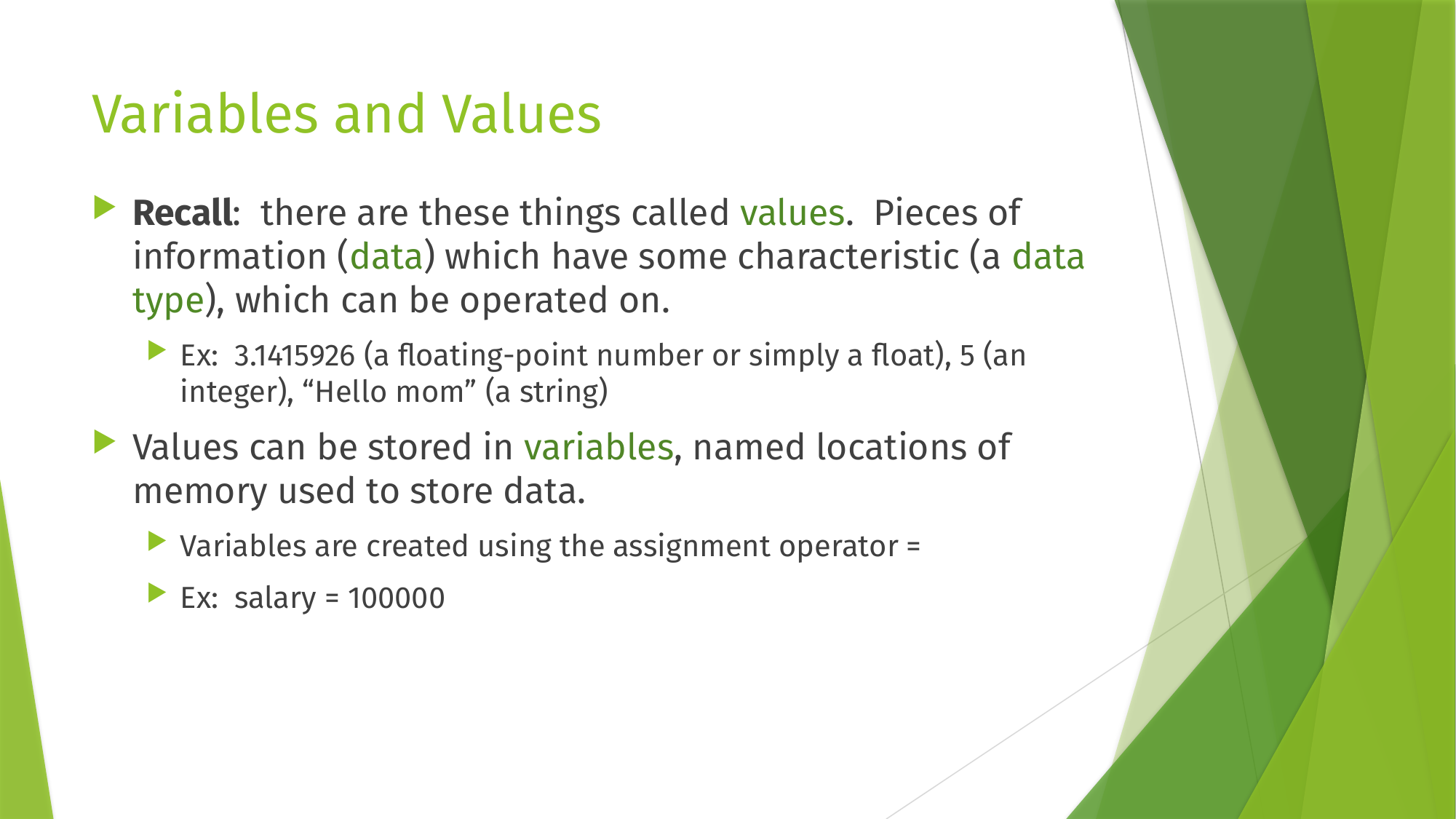

# Variables and Values
Recall:  there are these things called values.  Pieces of information (data) which have some characteristic (a data type), which can be operated on.
Ex:  3.1415926 (a floating-point number or simply a float), 5 (an integer), “Hello mom” (a string)
Values can be stored in variables, named locations of memory used to store data.
Variables are created using the assignment operator =
Ex:  salary = 100000